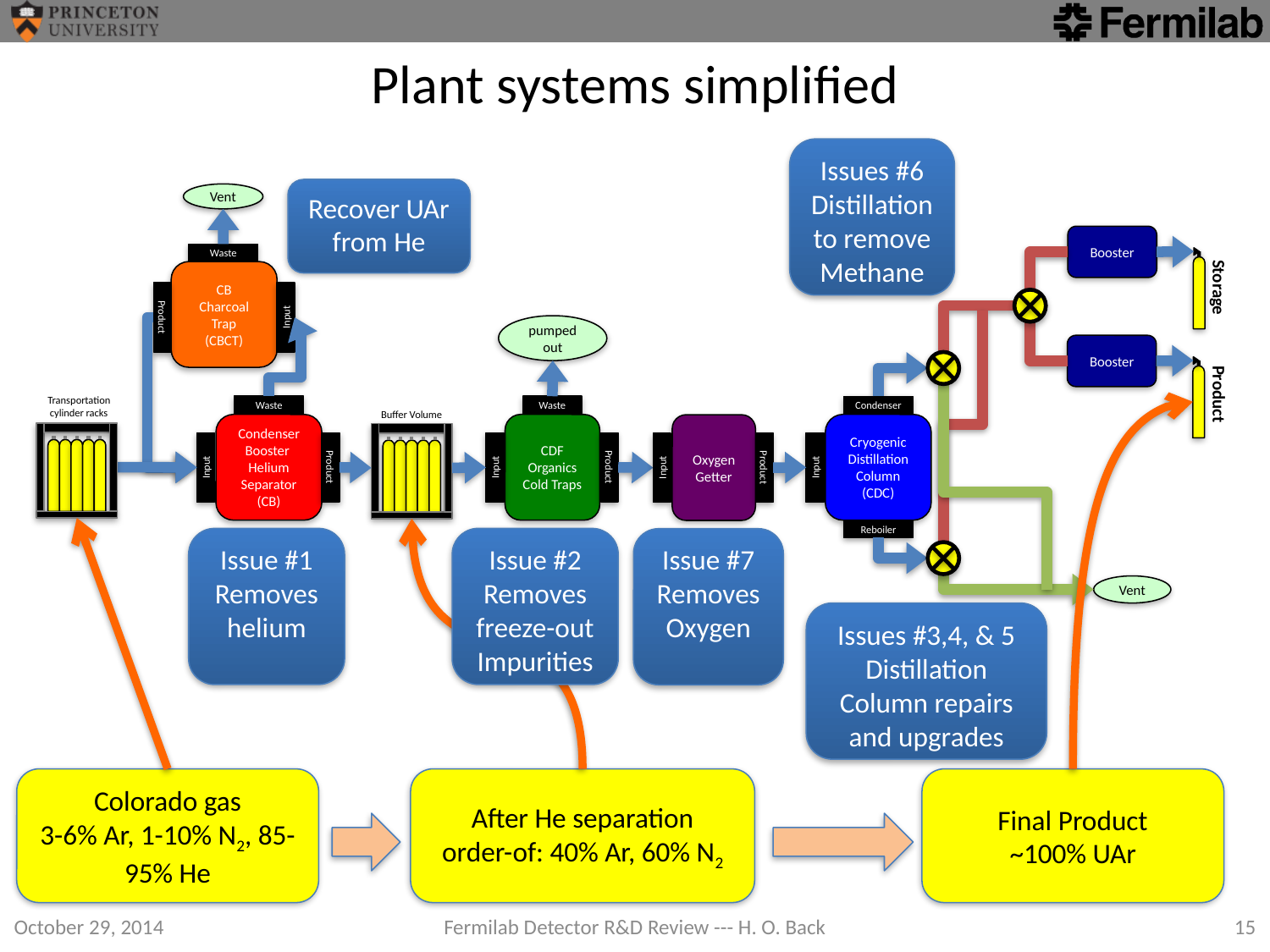

# Plant systems simplified
Issues #6
Distillation to remove Methane
Recover UAr from He
Vent
Booster
Waste

CB
Charcoal Trap
(CBCT)
Storage

Product
Input
pumped out
Booster

Product
Transportation cylinder racks

Waste
Waste
Condenser
Buffer Volume
Condenser Booster  Helium Separator
(CB)
CDF Organics Cold Traps
Cryogenic Distillation Column (CDC)
Oxygen Getter

Input
Product
Input
Product
Input
Input
Product
Reboiler

Vent
Issue #1
Removes helium
Issue #2
Removes freeze-out Impurities
Issue #7
Removes Oxygen
Issues #3,4, & 5
Distillation Column repairs and upgrades
Colorado gas
3-6% Ar, 1-10% N2, 85-95% He
After He separation
order-of: 40% Ar, 60% N2
Final Product
~100% UAr

October 29, 2014
Fermilab Detector R&D Review --- H. O. Back
15